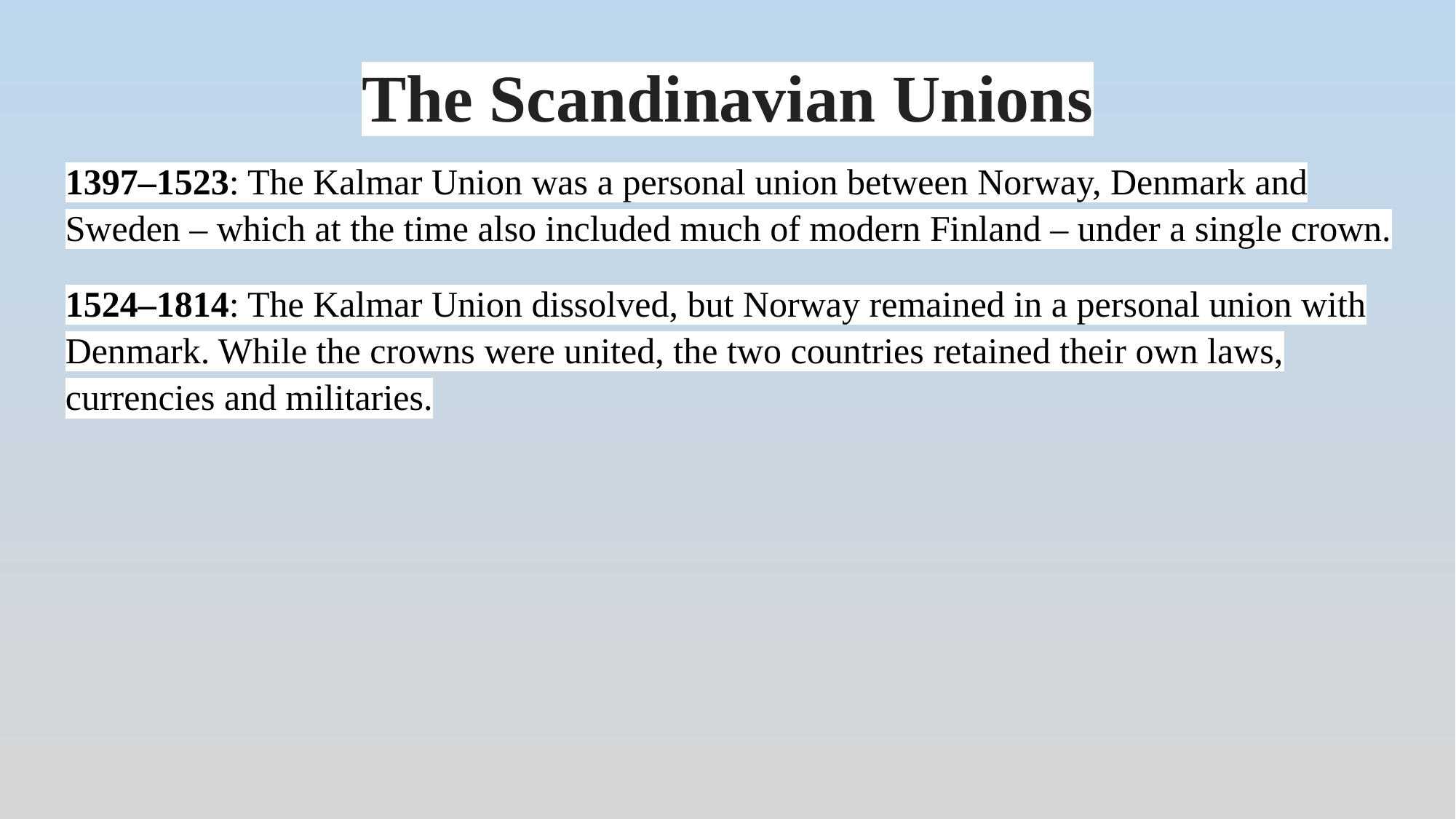

# The Scandinavian Unions

1397–1523: The Kalmar Union was a personal union between Norway, Denmark and Sweden – which at the time also included much of modern Finland – under a single crown.
1524–1814: The Kalmar Union dissolved, but Norway remained in a personal union with Denmark. While the crowns were united, the two countries retained their own laws, currencies and militaries.